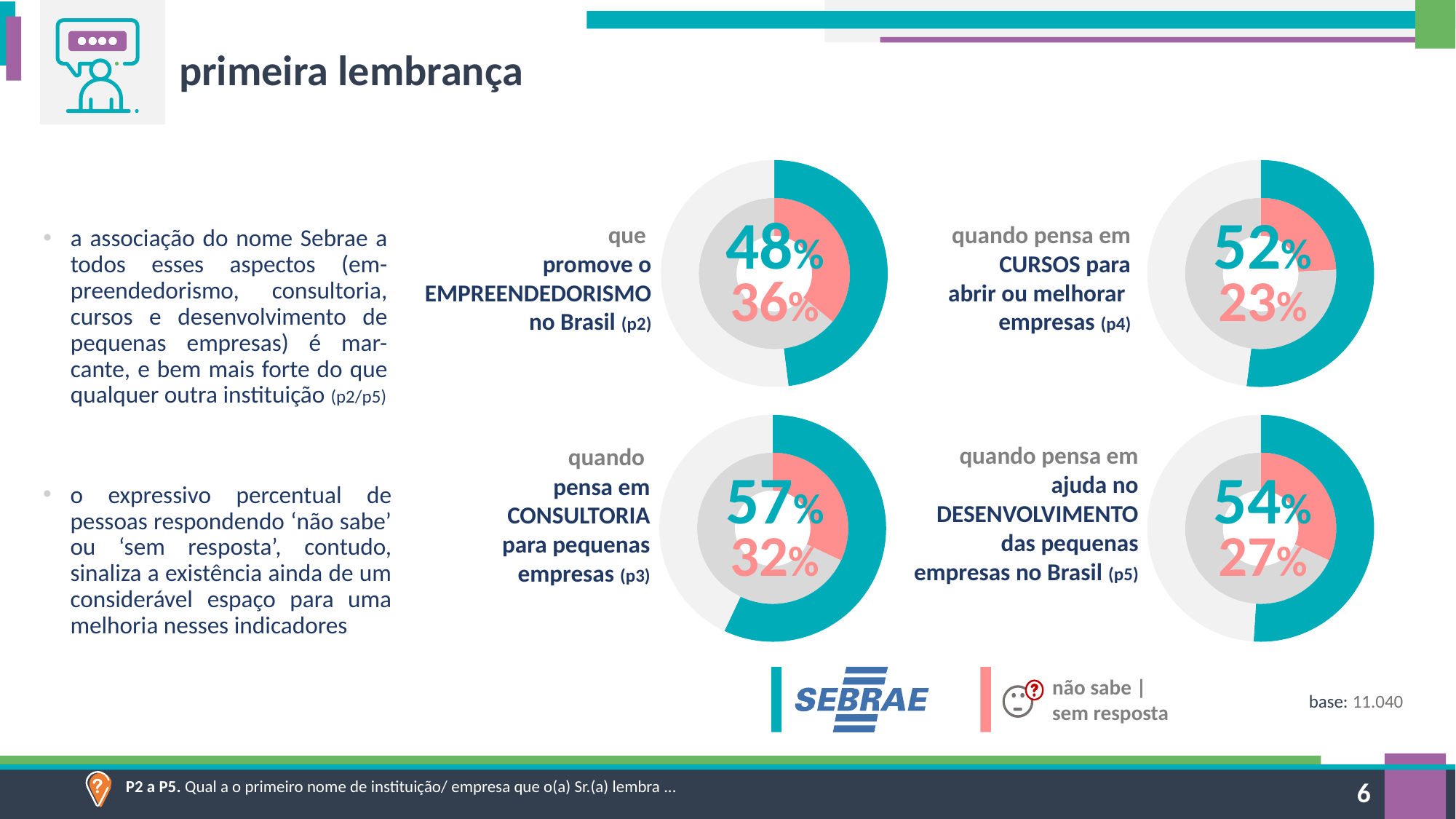

primeira lembrança

### Chart

| Category | n sabe | sebrae |
|---|---|---|
| resp | 0.36 | 0.48 |
| comp | 0.64 | 0.52 |

### Chart

| Category | não sabe | sebrae |
|---|---|---|
| resp | 0.23 | 0.52 |
| comp | 0.72 | 0.48 |
48%
52%
que
promove o EMPREENDEDORISMO no Brasil (p2)
quando pensa em CURSOS para
 abrir ou melhorar
 empresas (p4)
a associação do nome Sebrae a todos esses aspectos (em-preendedorismo, consultoria, cursos e desenvolvimento de pequenas empresas) é mar-cante, e bem mais forte do que qualquer outra instituição (p2/p5)
36%
23%

### Chart

| Category | n sabe | sebrae |
|---|---|---|
| resp | 0.32 | 0.57 |
| comp | 0.6799999999999999 | 0.43000000000000005 |

### Chart

| Category | n sabe | sebrae |
|---|---|---|
| resp | 0.32 | 0.51 |
| comp | 0.6799999999999999 | 0.49 |
quando pensa em ajuda no DESENVOLVIMENTO das pequenas empresas no Brasil (p5)
 quando
pensa em CONSULTORIA
 para pequenas empresas (p3)
57%
54%
o expressivo percentual de pessoas respondendo ‘não sabe’ ou ‘sem resposta’, contudo, sinaliza a existência ainda de um considerável espaço para uma melhoria nesses indicadores
32%
27%

não sabe | sem resposta

base: 11.040

P2 a P5. Qual a o primeiro nome de instituição/ empresa que o(a) Sr.(a) lembra ...